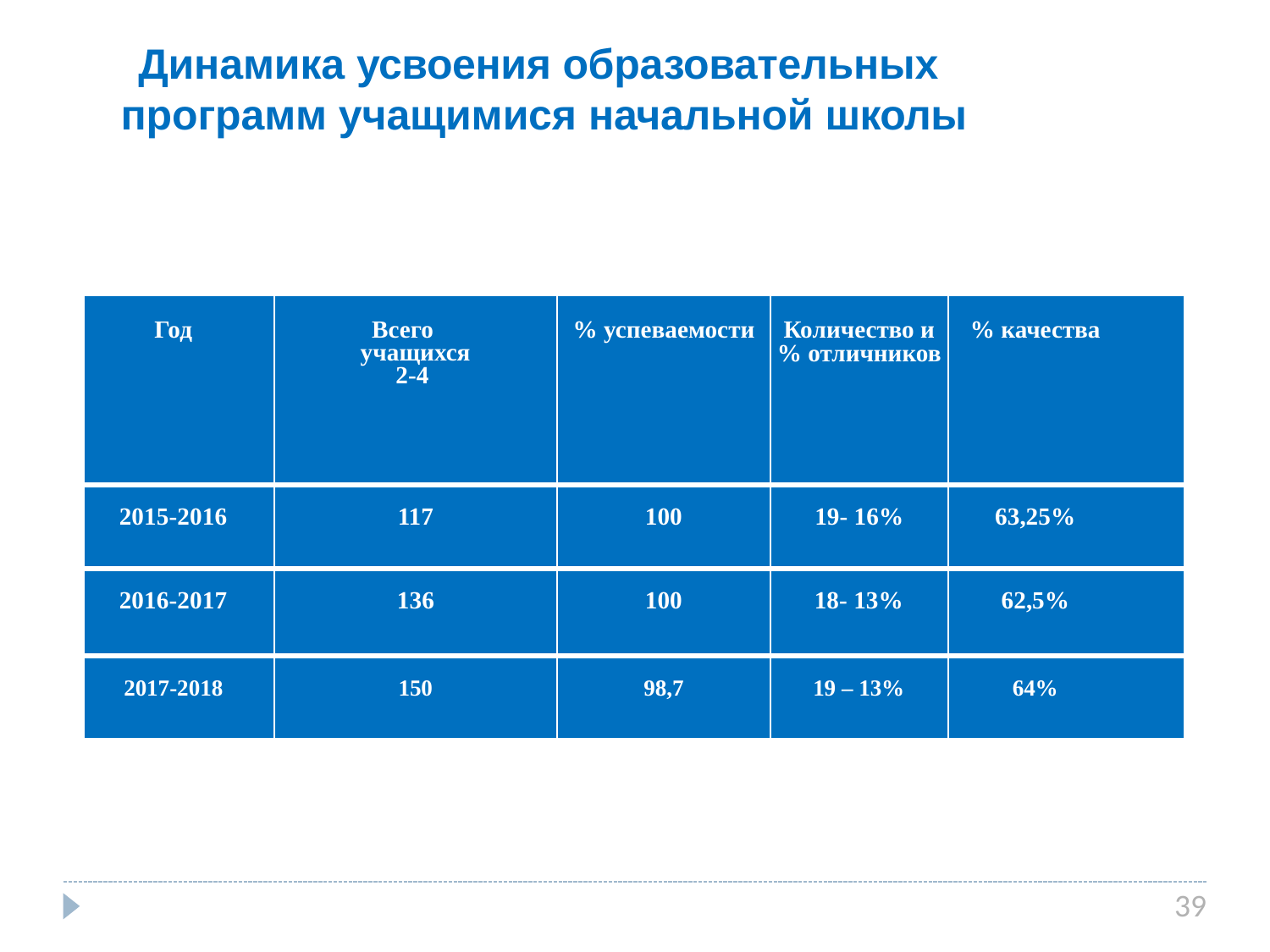

# Динамика усвоения образовательных  программ учащимися начальной школы
| Год | Всего учащихся 2-4 | % успеваемости | Количество и % отличников | % качества |
| --- | --- | --- | --- | --- |
| 2015-2016 | 117 | 100 | 19- 16% | 63,25% |
| 2016-2017 | 136 | 100 | 18- 13% | 62,5% |
| 2017-2018 | 150 | 98,7 | 19 – 13% | 64% |
39